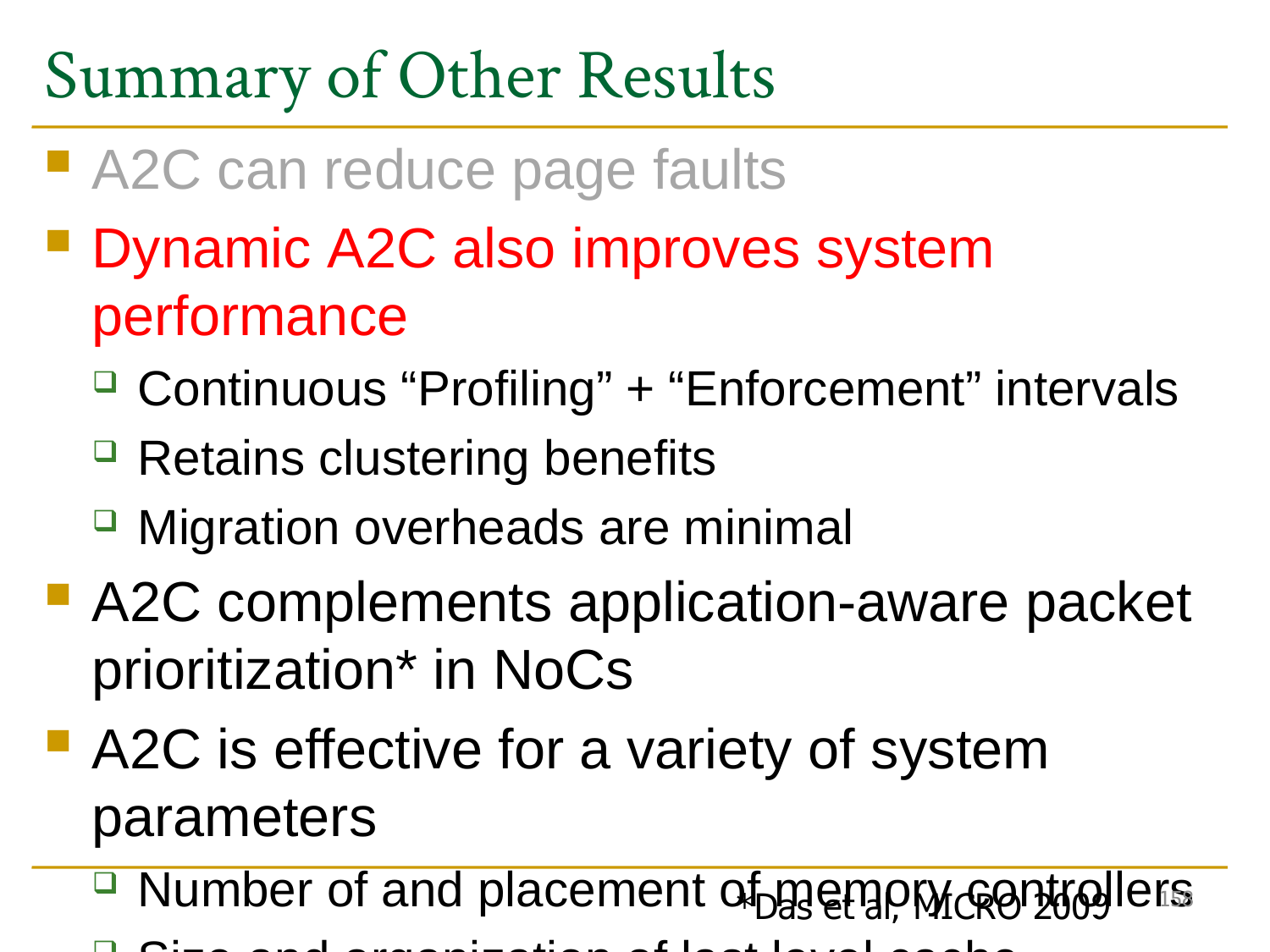

# Summary of Other Results
A2C can reduce page faults
Dynamic A2C also improves system performance
Continuous “Profiling” + “Enforcement” intervals
Retains clustering benefits
Migration overheads are minimal
A2C complements application-aware packet prioritization* in NoCs
A2C is effective for a variety of system parameters
Number of and placement of memory controllers
Size and organization of last level cache

158
*Das et al, MICRO 2009